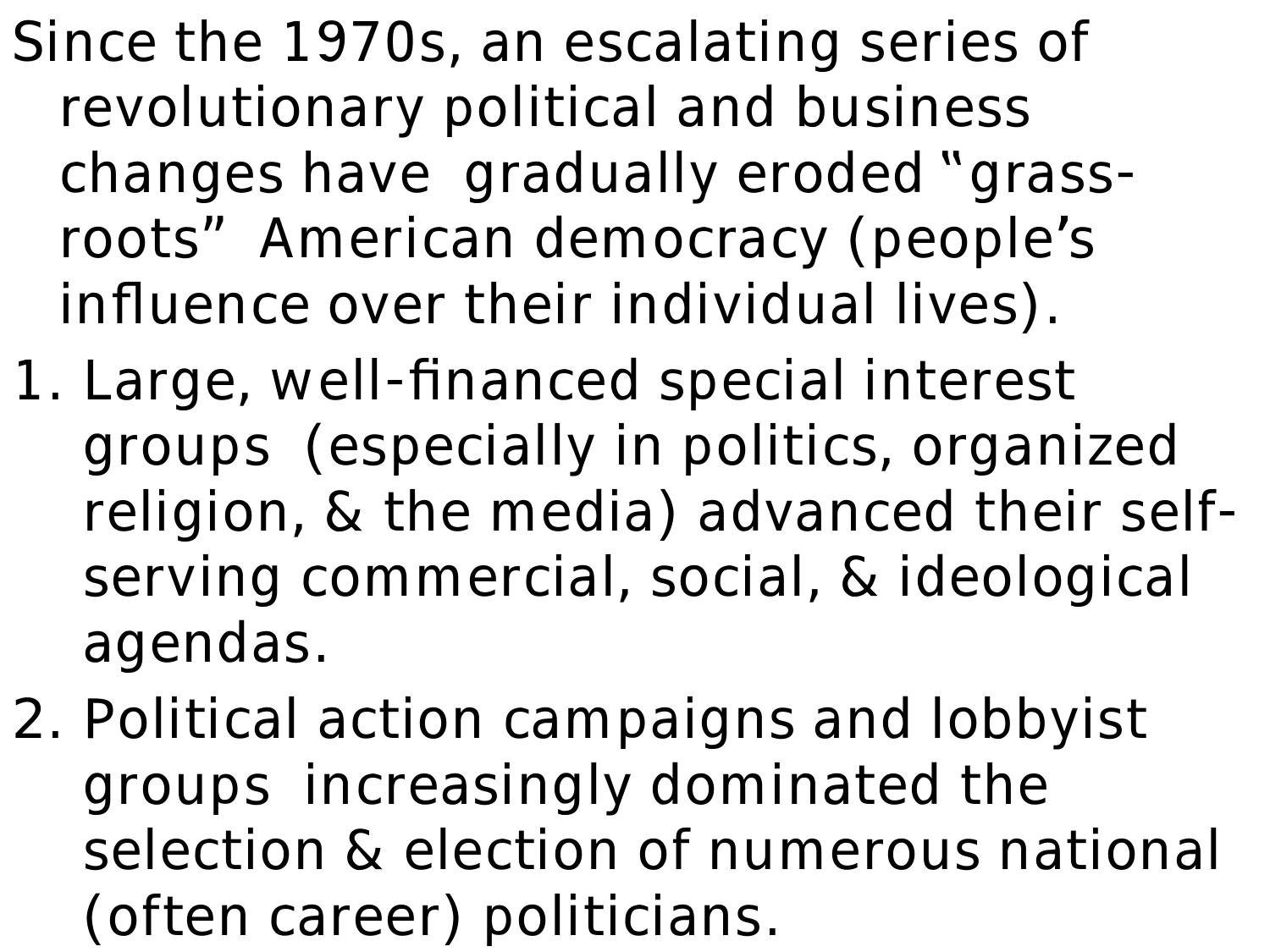

Since the 1970s, an escalating series of revolutionary political and business changes have  gradually eroded “grass-roots”  American democracy (people’s influence over their individual lives).
Large, well-financed special interest groups  (especially in politics, organized religion, & the media) advanced their self-serving commercial, social, & ideological agendas.
Political action campaigns and lobbyist groups  increasingly dominated the selection & election of numerous national (often career) politicians.